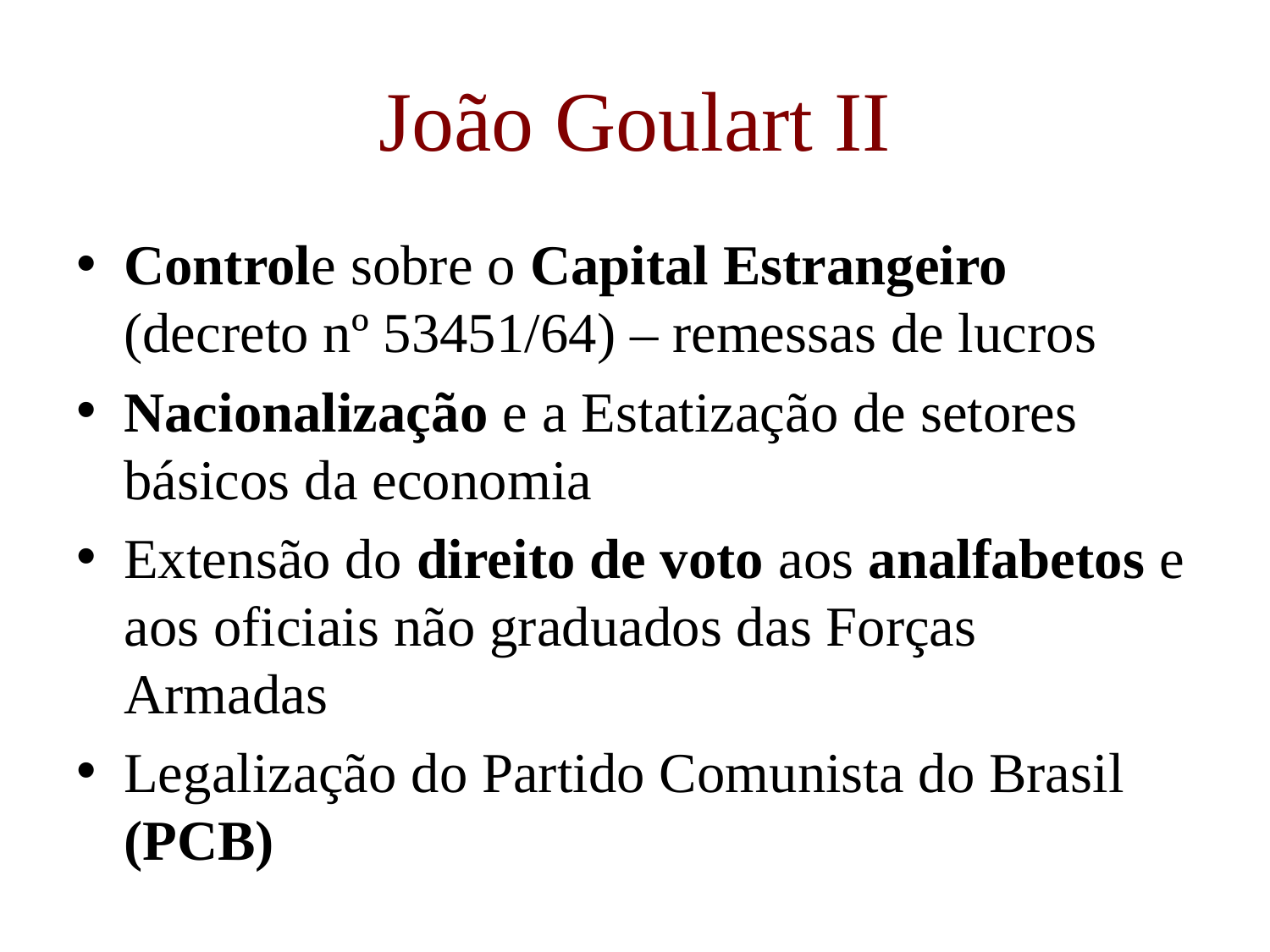

# João Goulart II
Controle sobre o Capital Estrangeiro (decreto nº 53451/64) – remessas de lucros
Nacionalização e a Estatização de setores básicos da economia
Extensão do direito de voto aos analfabetos e aos oficiais não graduados das Forças Armadas
Legalização do Partido Comunista do Brasil (PCB)